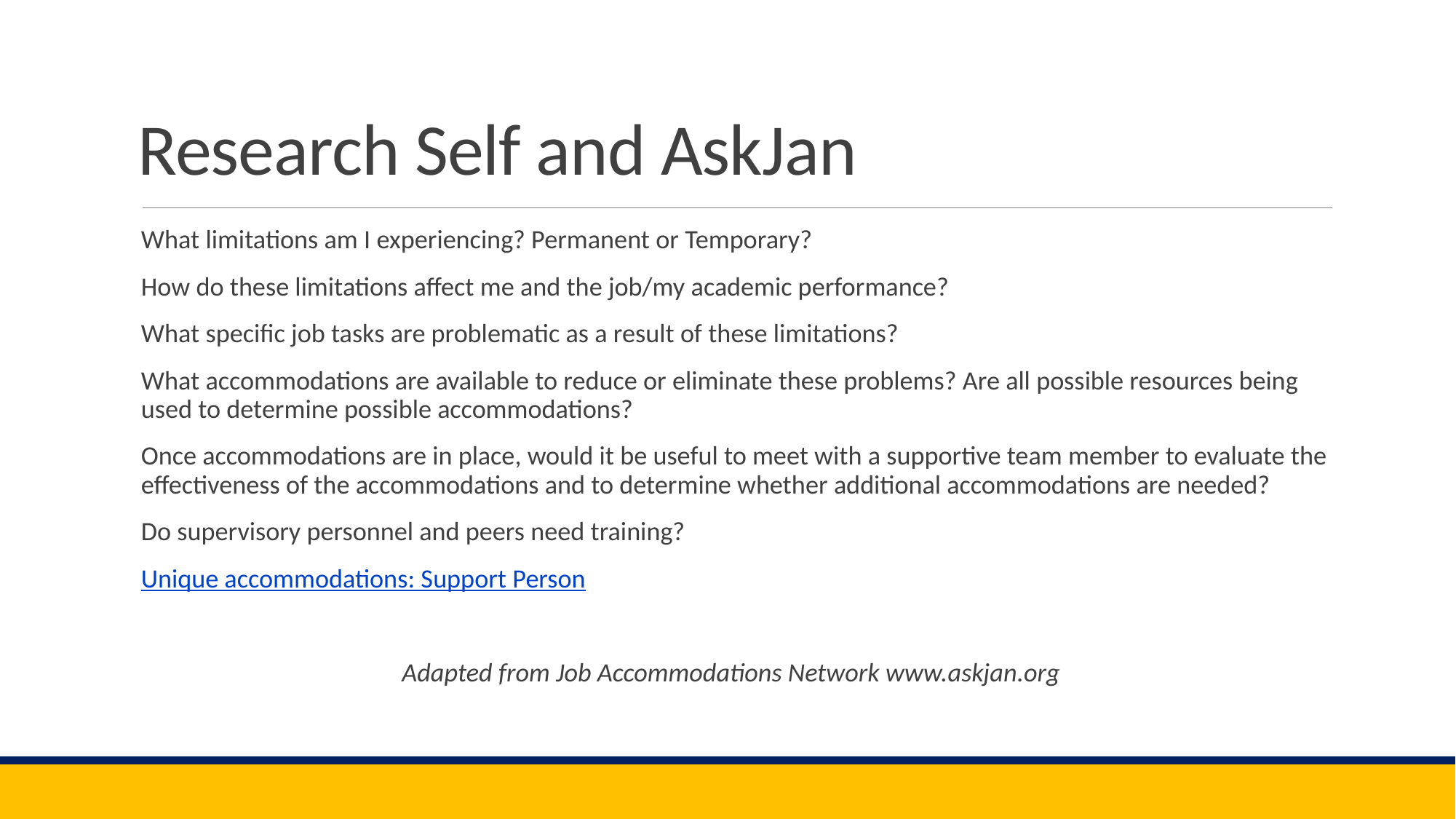

# Research Self and AskJan
What limitations am I experiencing? Permanent or Temporary?
How do these limitations affect me and the job/my academic performance?
What specific job tasks are problematic as a result of these limitations?
What accommodations are available to reduce or eliminate these problems? Are all possible resources being used to determine possible accommodations?
Once accommodations are in place, would it be useful to meet with a supportive team member to evaluate the effectiveness of the accommodations and to determine whether additional accommodations are needed?
Do supervisory personnel and peers need training?
Unique accommodations: Support Person

Adapted from Job Accommodations Network www.askjan.org